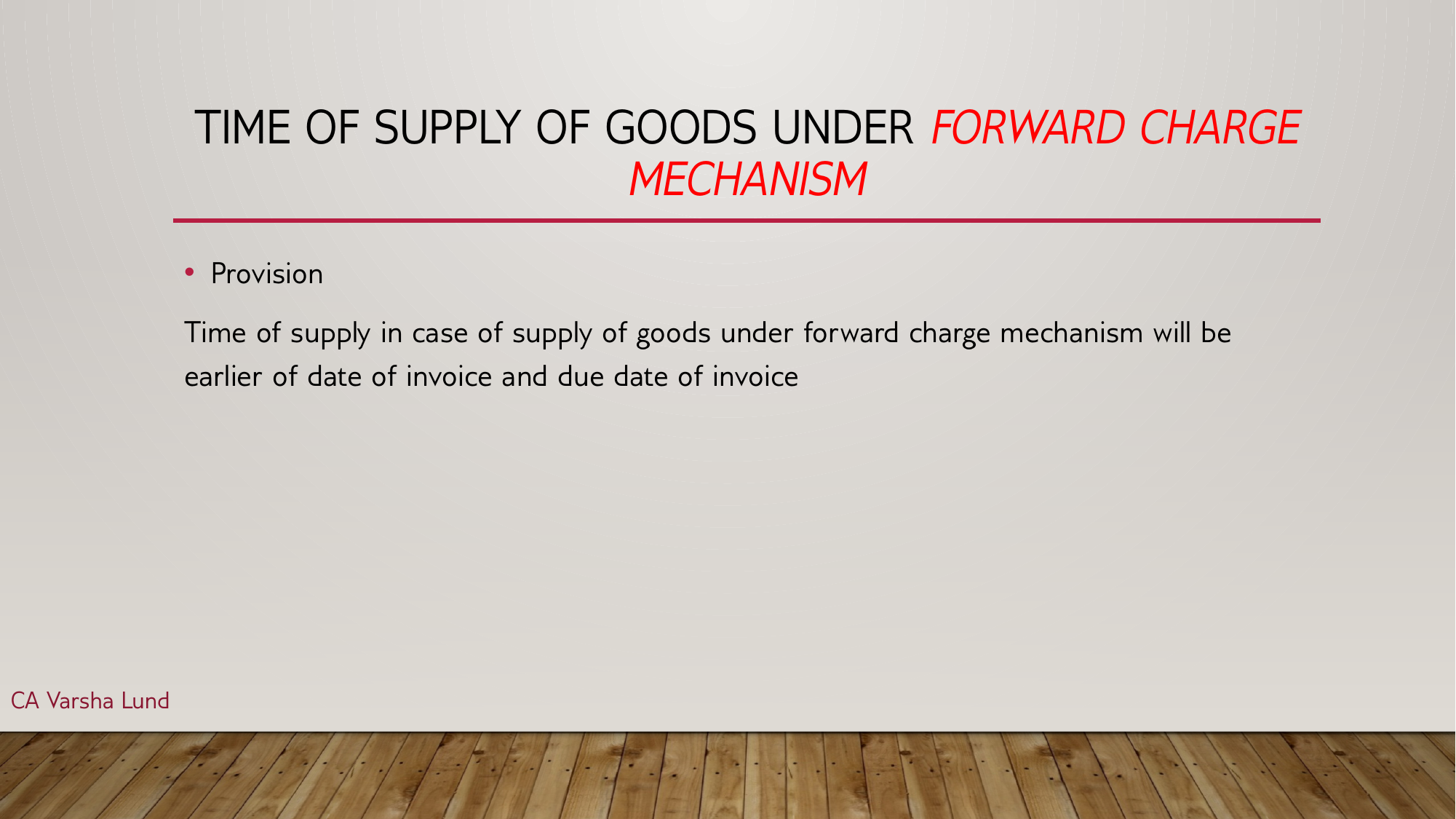

# TIME OF SUPPLY OF GOODS UNDER FORWARD CHARGE MECHANISM
Provision
Time of supply in case of supply of goods under forward charge mechanism will be earlier of date of invoice and due date of invoice
CA Varsha Lund